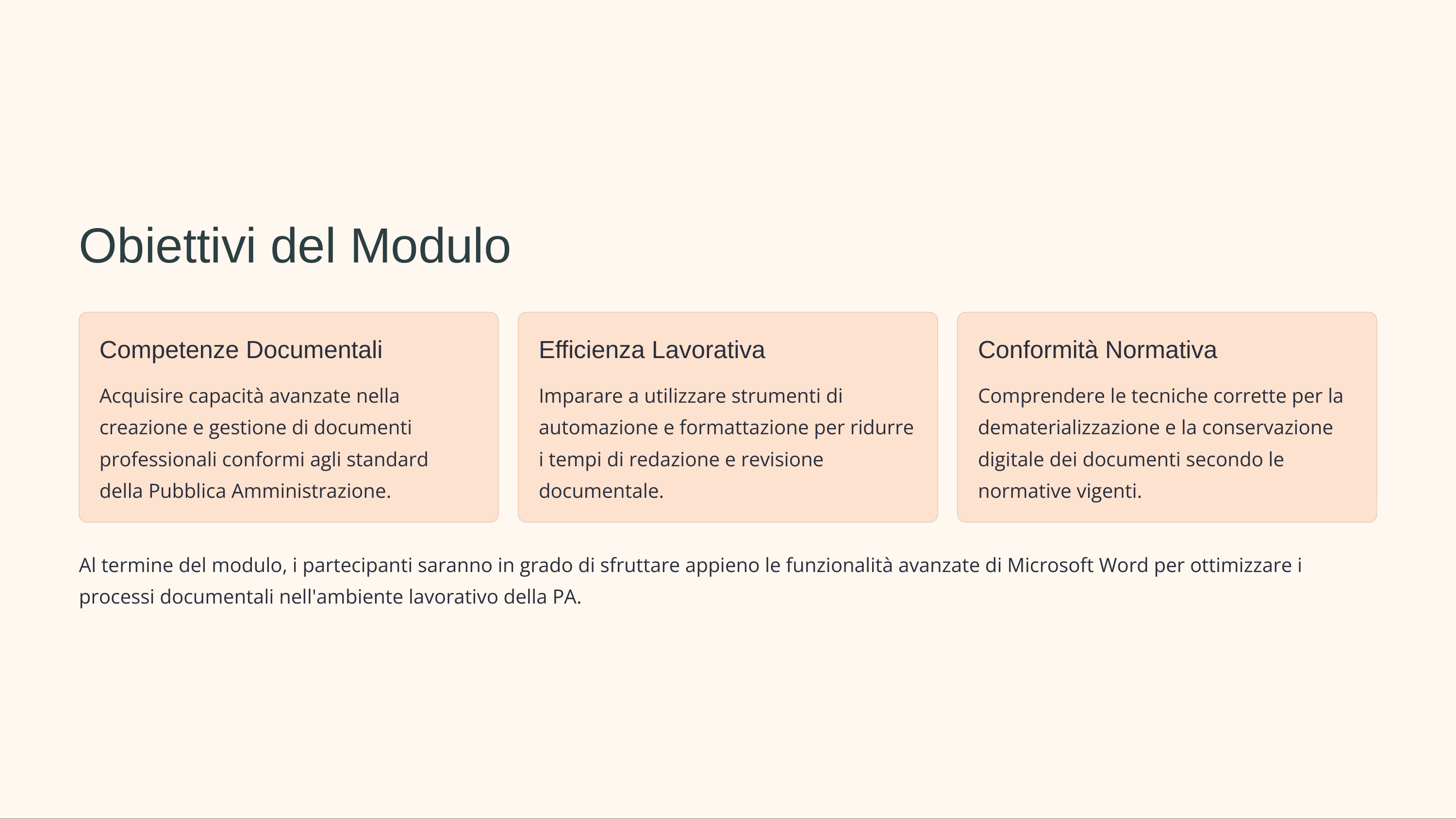

Obiettivi del Modulo

Competenze Documentali
Efficienza Lavorativa
Conformità Normativa
Acquisire capacità avanzate nella creazione e gestione di documenti professionali conformi agli standard della Pubblica Amministrazione.
Imparare a utilizzare strumenti di automazione e formattazione per ridurre i tempi di redazione e revisione documentale.
Comprendere le tecniche corrette per la dematerializzazione e la conservazione digitale dei documenti secondo le normative vigenti.
Al termine del modulo, i partecipanti saranno in grado di sfruttare appieno le funzionalità avanzate di Microsoft Word per ottimizzare i processi documentali nell'ambiente lavorativo della PA.